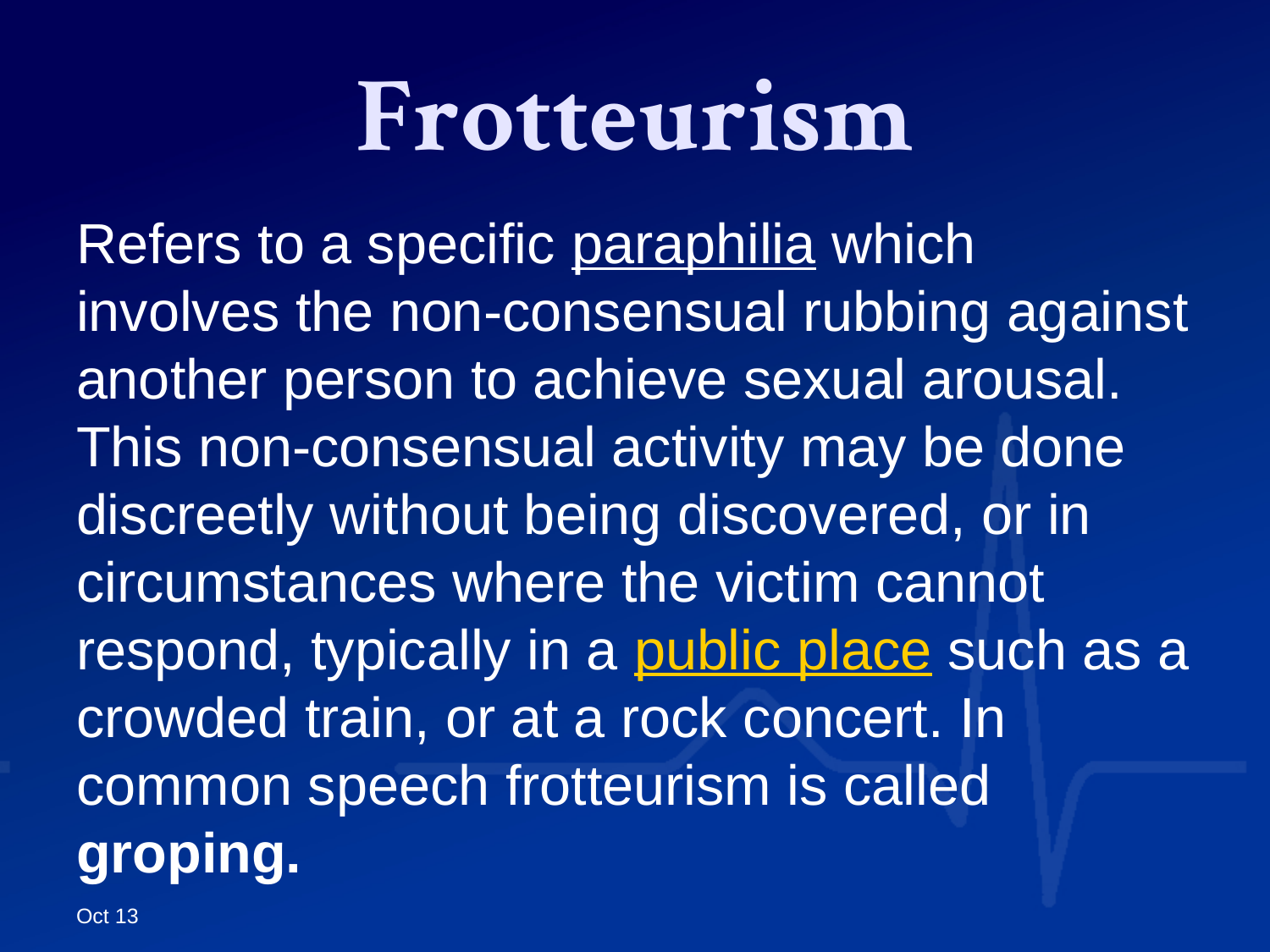

# Frotteurism
Refers to a specific paraphilia which involves the non-consensual rubbing against another person to achieve sexual arousal. This non-consensual activity may be done discreetly without being discovered, or in circumstances where the victim cannot respond, typically in a public place such as a crowded train, or at a rock concert. In common speech frotteurism is called groping.
Oct 13